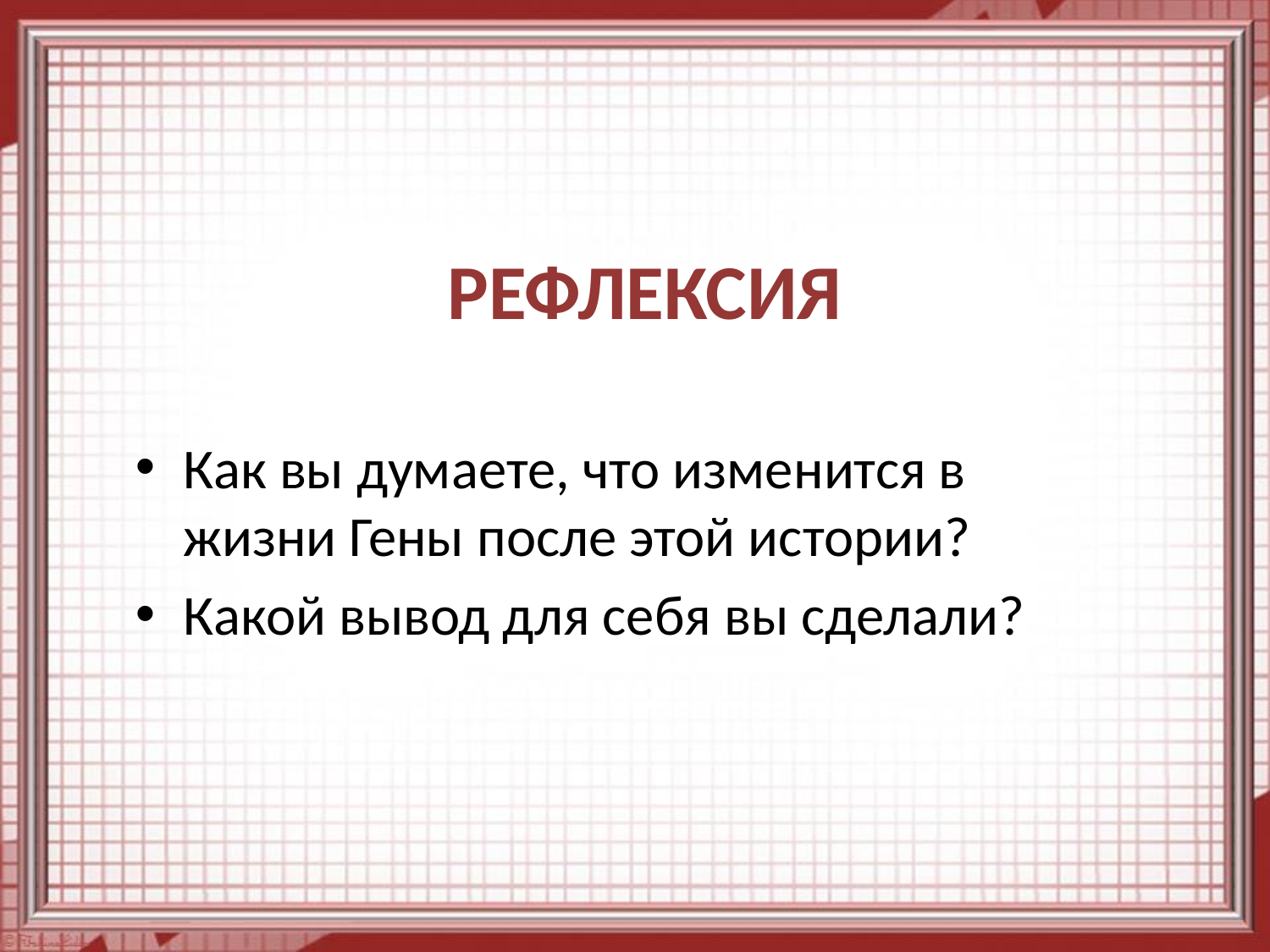

# РЕФЛЕКСИЯ
Как вы думаете, что изменится в жизни Гены после этой истории?
Какой вывод для себя вы сделали?